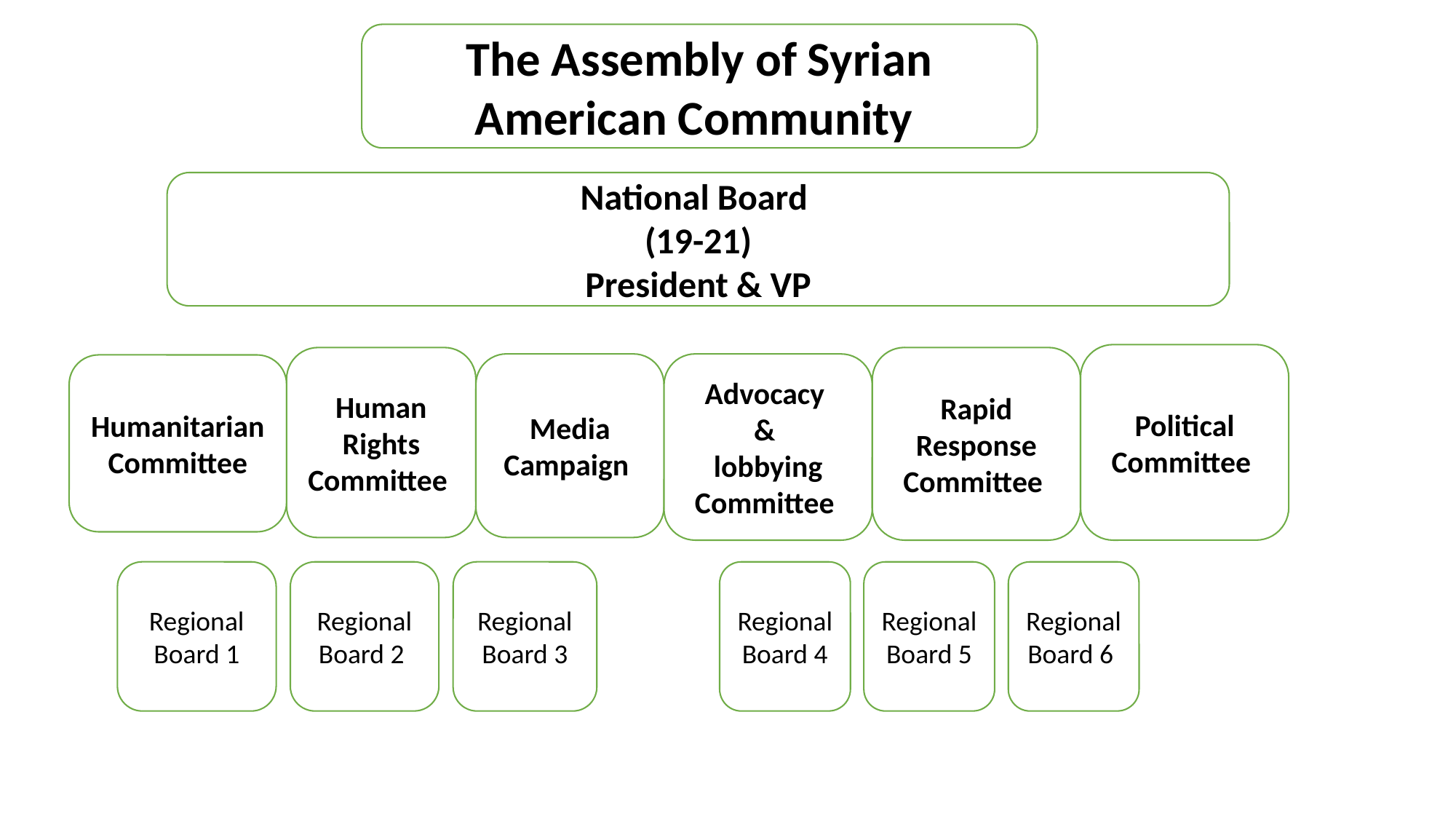

The Assembly of Syrian American Community
National Board
(19-21)
President & VP
Political Committee
Human Rights Committee
Rapid Response Committee
Media Campaign
Advocacy
&
lobbying
Committee
Humanitarian
Committee
Regional Board 6
Regional Board 1
Regional Board 2
Regional Board 3
Regional Board 4
Regional Board 5